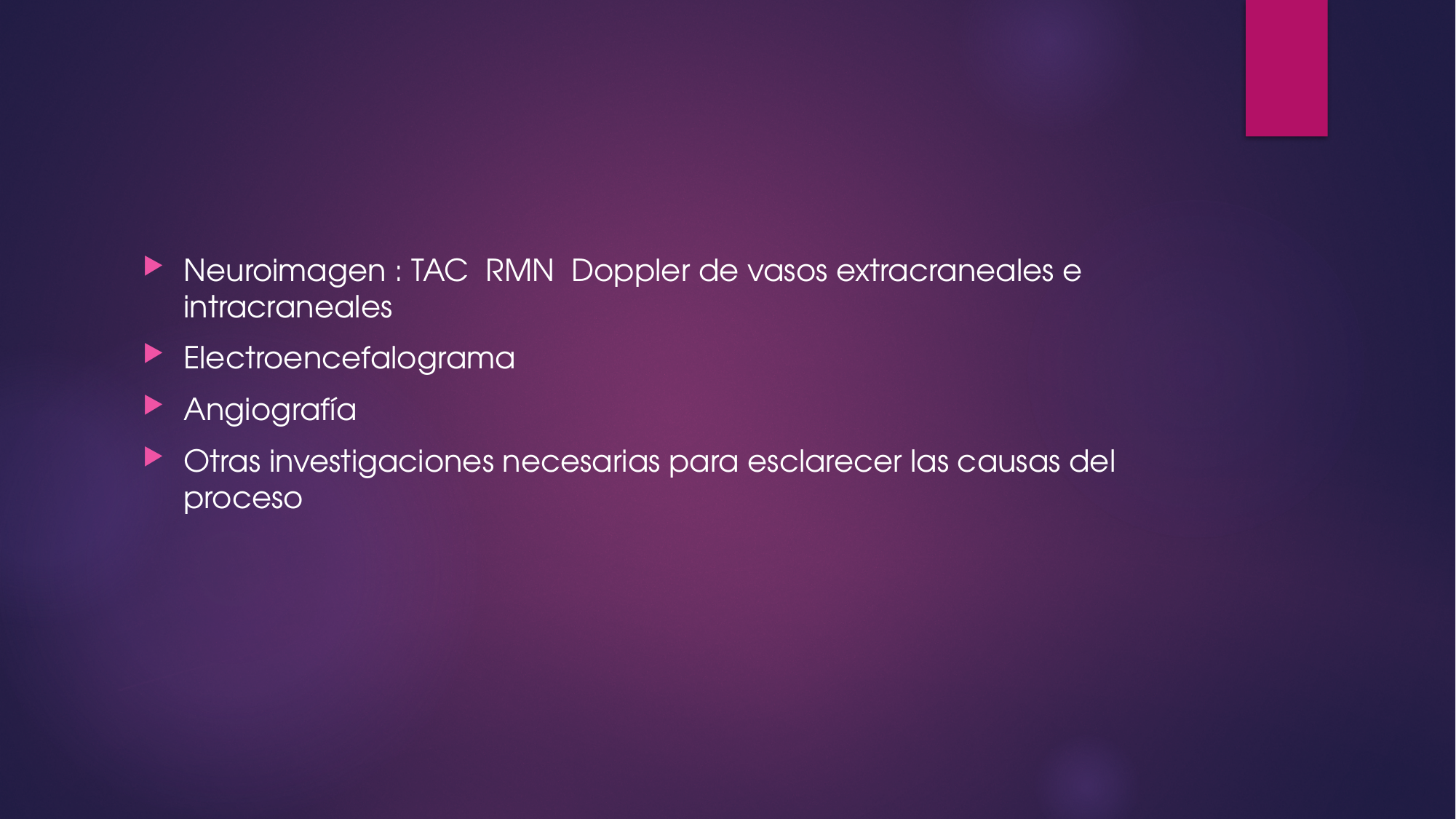

#
Neuroimagen : TAC  RMN  Doppler de vasos extracraneales e intracraneales
Electroencefalograma
Angiografía
Otras investigaciones necesarias para esclarecer las causas del proceso